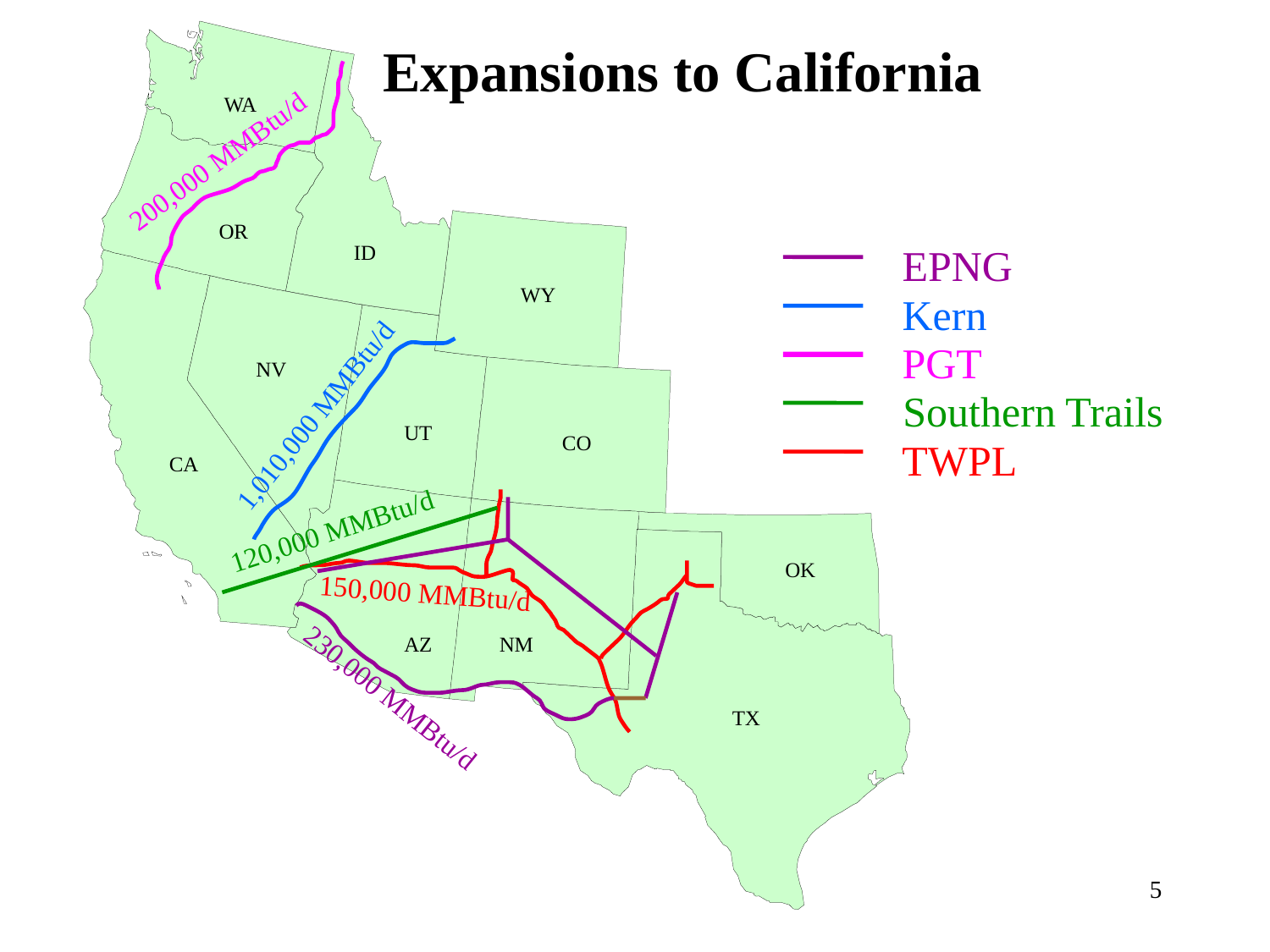

Expansions to California

WA

200,000 MMBtu/d

OR
ID
EPNG

WY

Kern

PGT

NV

1,010,000 MMBtu/d
Southern Trails

UT
CO
TWPL
CA

120,000 MMBtu/d

OK

150,000 MMBtu/d

AZ
NM

TX
230,000 MMBtu/d
5